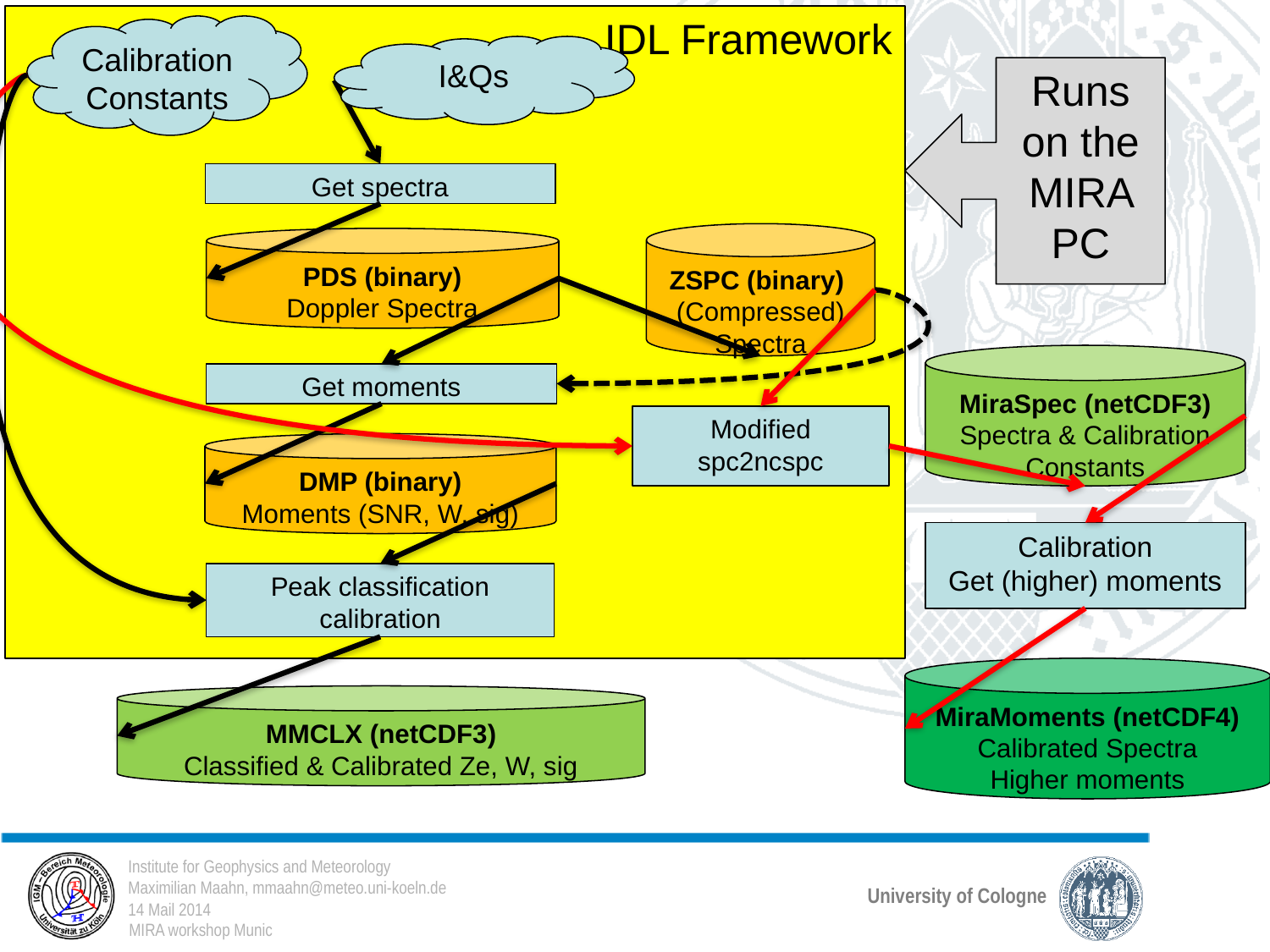

IDL Framework
Calibration Constants
I&Qs
Runs on the MIRA PC
Get spectra
ZSPC (binary)
(Compressed) Spectra
PDS (binary)
Doppler Spectra
MiraSpec (netCDF3)
Spectra & Calibration Constants

Get moments
Modified spc2ncspc
DMP (binary)
Moments (SNR, W, sig)
Calibration
Get (higher) moments
Peak classification
calibration
MiraMoments (netCDF4)
Calibrated Spectra
Higher moments

MMCLX (netCDF3)
Classified & Calibrated Ze, W, sig

14 Mail 2014
MIRA workshop Munic